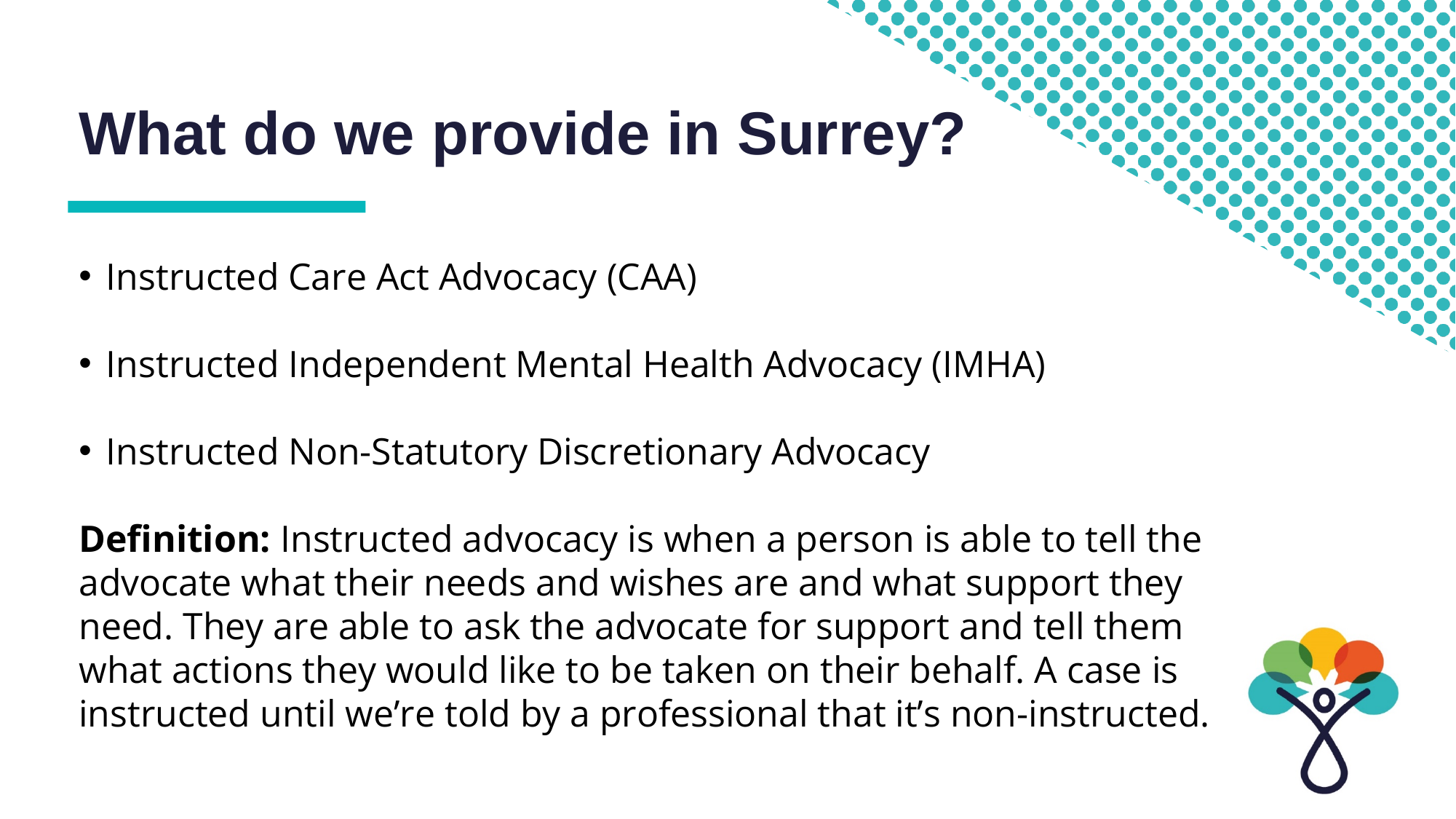

# What do we provide in Surrey?
Instructed Care Act Advocacy (CAA)

Instructed Independent Mental Health Advocacy (IMHA)

Instructed Non-Statutory Discretionary Advocacy

Definition: Instructed advocacy is when a person is able to tell the advocate what their needs and wishes are and what support they need. They are able to ask the advocate for support and tell them what actions they would like to be taken on their behalf. A case is instructed until we’re told by a professional that it’s non-instructed.